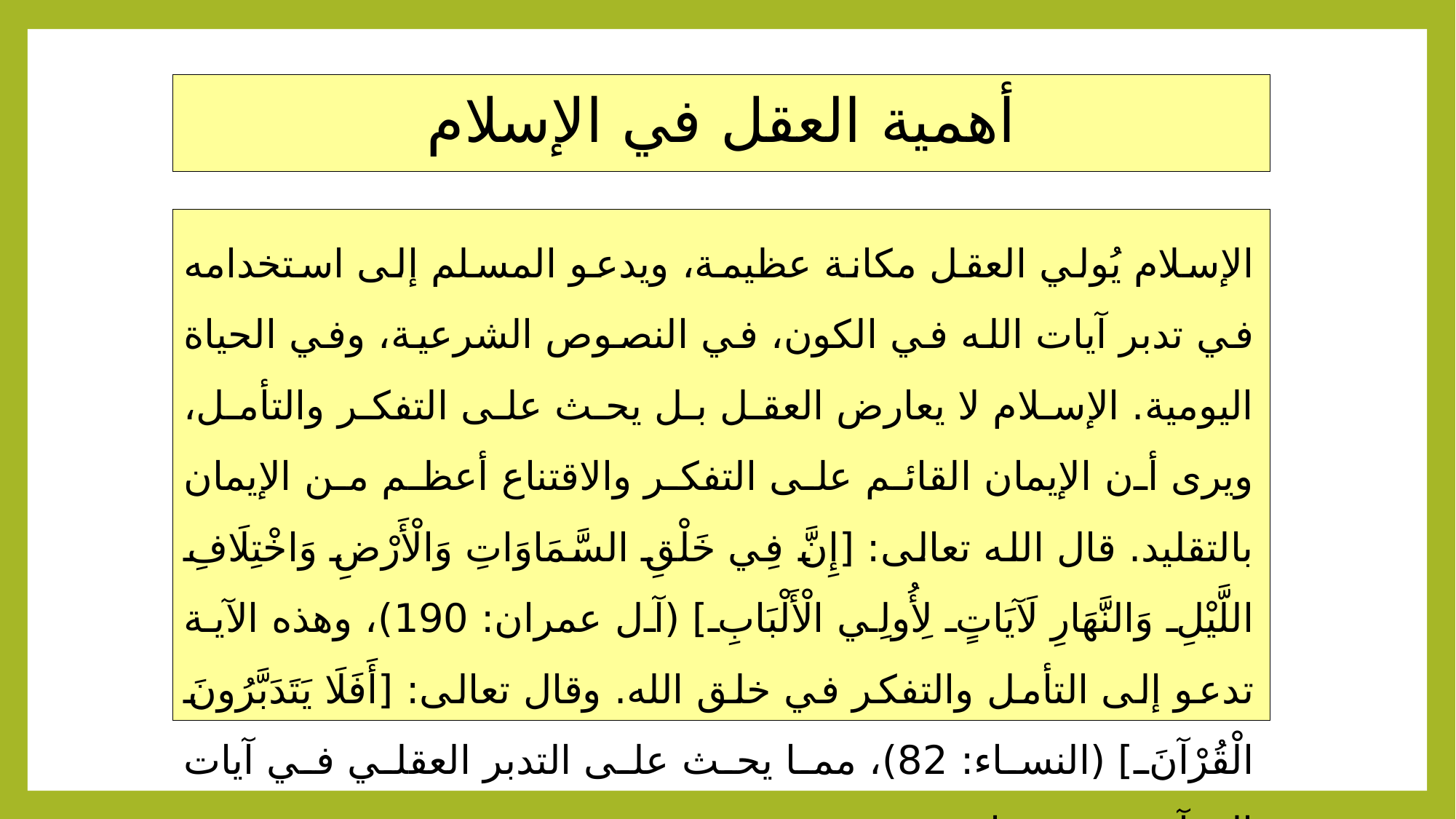

# أهمية العقل في الإسلام
الإسلام يُولي العقل مكانة عظيمة، ويدعو المسلم إلى استخدامه في تدبر آيات الله في الكون، في النصوص الشرعية، وفي الحياة اليومية. الإسلام لا يعارض العقل بل يحث على التفكر والتأمل، ويرى أن الإيمان القائم على التفكر والاقتناع أعظم من الإيمان بالتقليد. قال الله تعالى: [إِنَّ فِي خَلْقِ السَّمَاوَاتِ وَالْأَرْضِ وَاخْتِلَافِ اللَّيْلِ وَالنَّهَارِ لَآيَاتٍ لِأُولِي الْأَلْبَابِ] (آل عمران: 190)، وهذه الآية تدعو إلى التأمل والتفكر في خلق الله. وقال تعالى: [أَفَلَا يَتَدَبَّرُونَ الْقُرْآنَ] (النساء: 82)، مما يحث على التدبر العقلي في آيات القرآن وفهم معانيه.